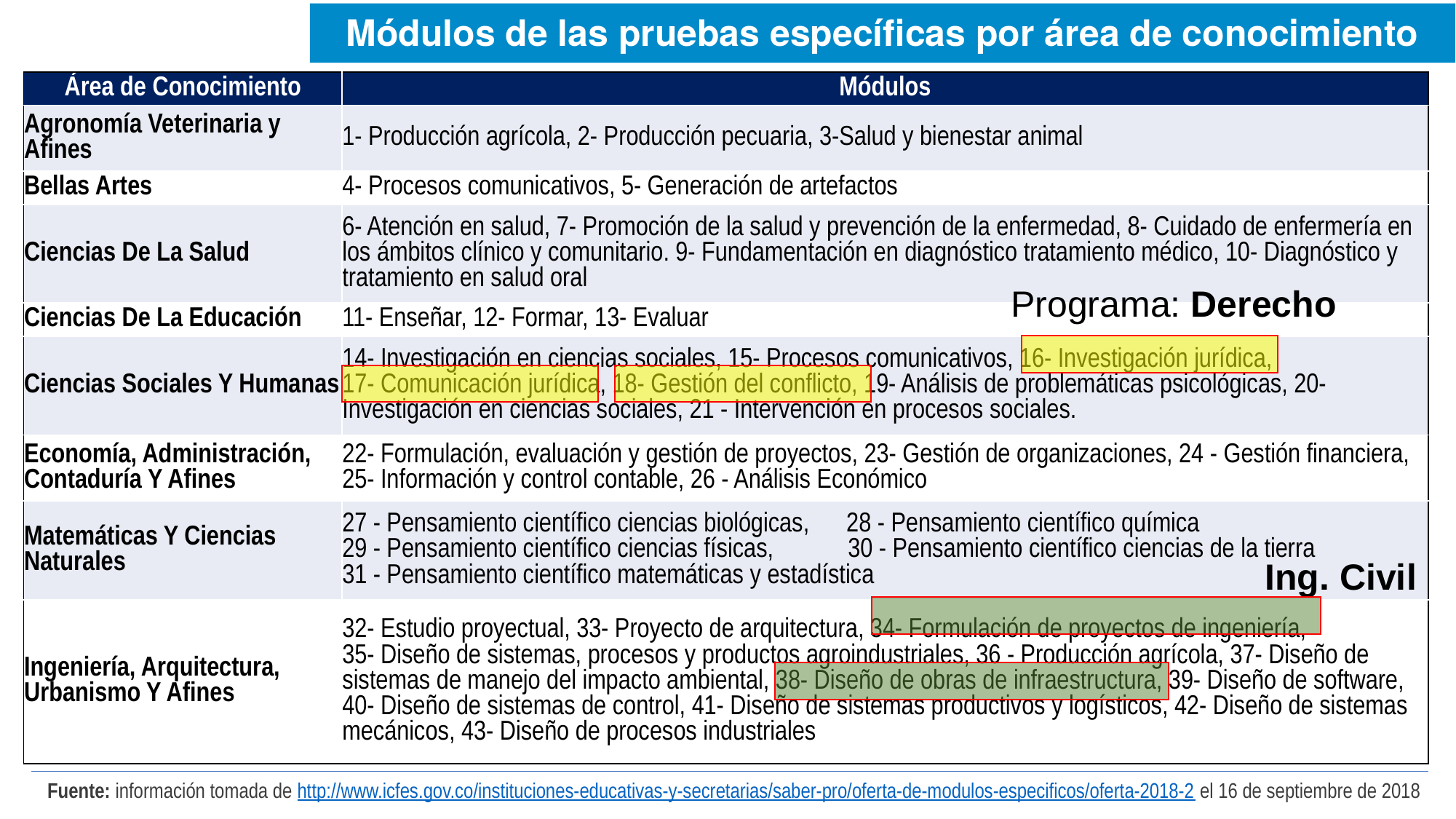

Módulos de las pruebas específicas por área de conocimiento

| Área de Conocimiento | Módulos |
| --- | --- |
| Agronomía Veterinaria y Afines | 1- Producción agrícola, 2- Producción pecuaria, 3-Salud y bienestar animal |
| Bellas Artes | 4- Procesos comunicativos, 5- Generación de artefactos |
| Ciencias De La Salud | 6- Atención en salud, 7- Promoción de la salud y prevención de la enfermedad, 8- Cuidado de enfermería en los ámbitos clínico y comunitario. 9- Fundamentación en diagnóstico tratamiento médico, 10- Diagnóstico y tratamiento en salud oral |
| Ciencias De La Educación | 11- Enseñar, 12- Formar, 13- Evaluar |
| Ciencias Sociales Y Humanas | 14- Investigación en ciencias sociales, 15- Procesos comunicativos, 16- Investigación jurídica, 17- Comunicación jurídica, 18- Gestión del conflicto, 19- Análisis de problemáticas psicológicas, 20-Investigación en ciencias sociales, 21 - Intervención en procesos sociales. |
| Economía, Administración, Contaduría Y Afines | 22- Formulación, evaluación y gestión de proyectos, 23- Gestión de organizaciones, 24 - Gestión financiera, 25- Información y control contable, 26 - Análisis Económico |
| Matemáticas Y Ciencias Naturales | 27 - Pensamiento científico ciencias biológicas, 28 - Pensamiento científico química 29 - Pensamiento científico ciencias físicas, 30 - Pensamiento científico ciencias de la tierra 31 - Pensamiento científico matemáticas y estadística |
| Ingeniería, Arquitectura, Urbanismo Y Afines | 32- Estudio proyectual, 33- Proyecto de arquitectura, 34- Formulación de proyectos de ingeniería, 35- Diseño de sistemas, procesos y productos agroindustriales, 36 - Producción agrícola, 37- Diseño de sistemas de manejo del impacto ambiental, 38- Diseño de obras de infraestructura, 39- Diseño de software, 40- Diseño de sistemas de control, 41- Diseño de sistemas productivos y logísticos, 42- Diseño de sistemas mecánicos, 43- Diseño de procesos industriales |
Programa: Derecho

Ing. Civil

Fuente: información tomada de http://www.icfes.gov.co/instituciones-educativas-y-secretarias/saber-pro/oferta-de-modulos-especificos/oferta-2018-2 el 16 de septiembre de 2018